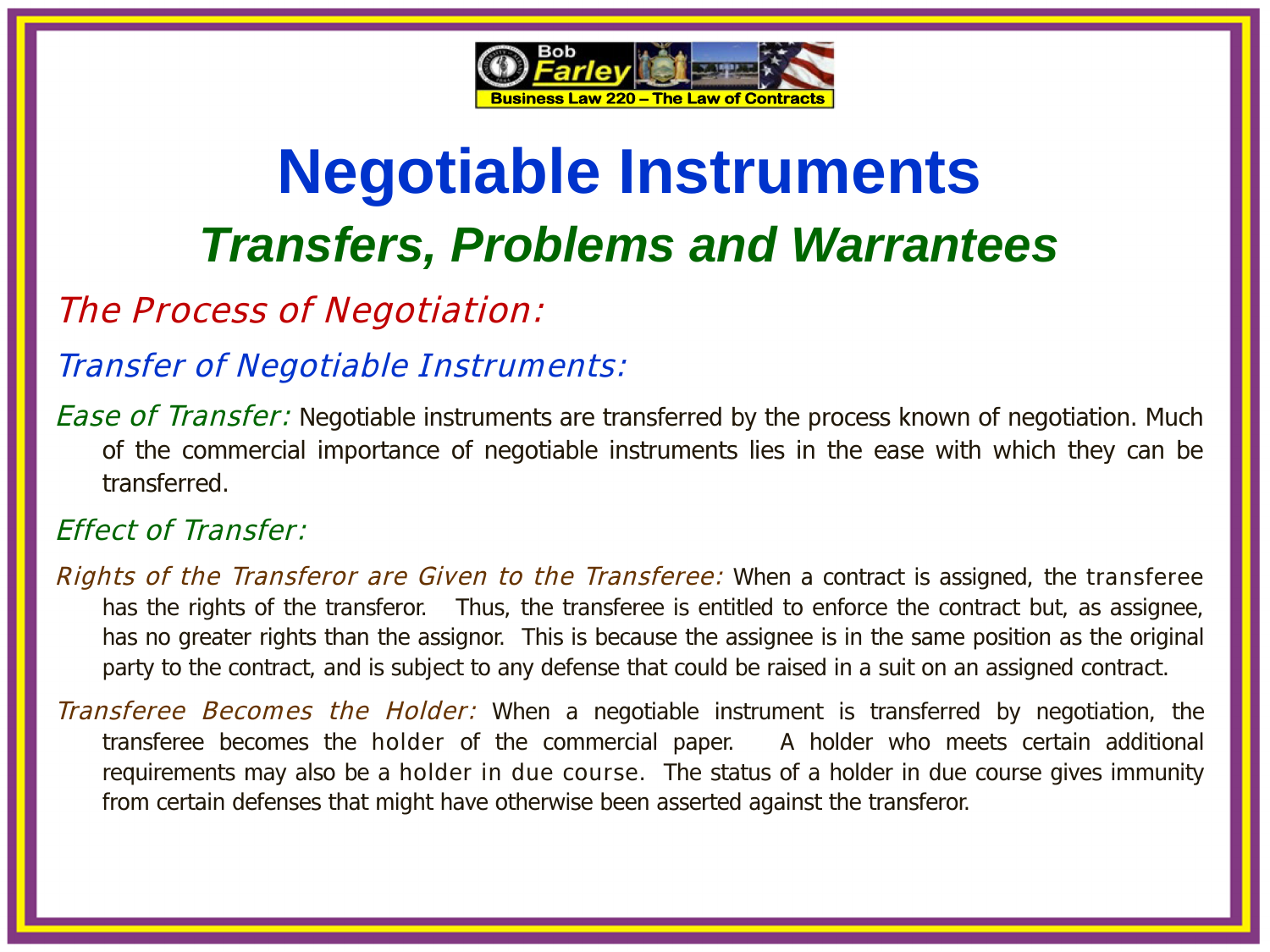

Negotiable Instruments
Transfers, Problems and Warrantees

The Process of Negotiation:

Transfer of Negotiable Instruments:

Ease of Transfer: Negotiable instruments are transferred by the process known of negotiation. Much of the commercial importance of negotiable instruments lies in the ease with which they can be transferred.

Effect of Transfer:

Rights of the Transferor are Given to the Transferee: When a contract is assigned, the transferee has the rights of the transferor.   Thus, the transferee is entitled to enforce the contract but, as assignee, has no greater rights than the assignor.  This is because the assignee is in the same position as the original party to the contract, and is subject to any defense that could be raised in a suit on an assigned contract.

Transferee Becomes the Holder: When a negotiable instrument is transferred by negotiation, the transferee becomes the holder of the commercial paper.   A holder who meets certain additional requirements may also be a holder in due course.  The status of a holder in due course gives immunity from certain defenses that might have otherwise been asserted against the transferor.